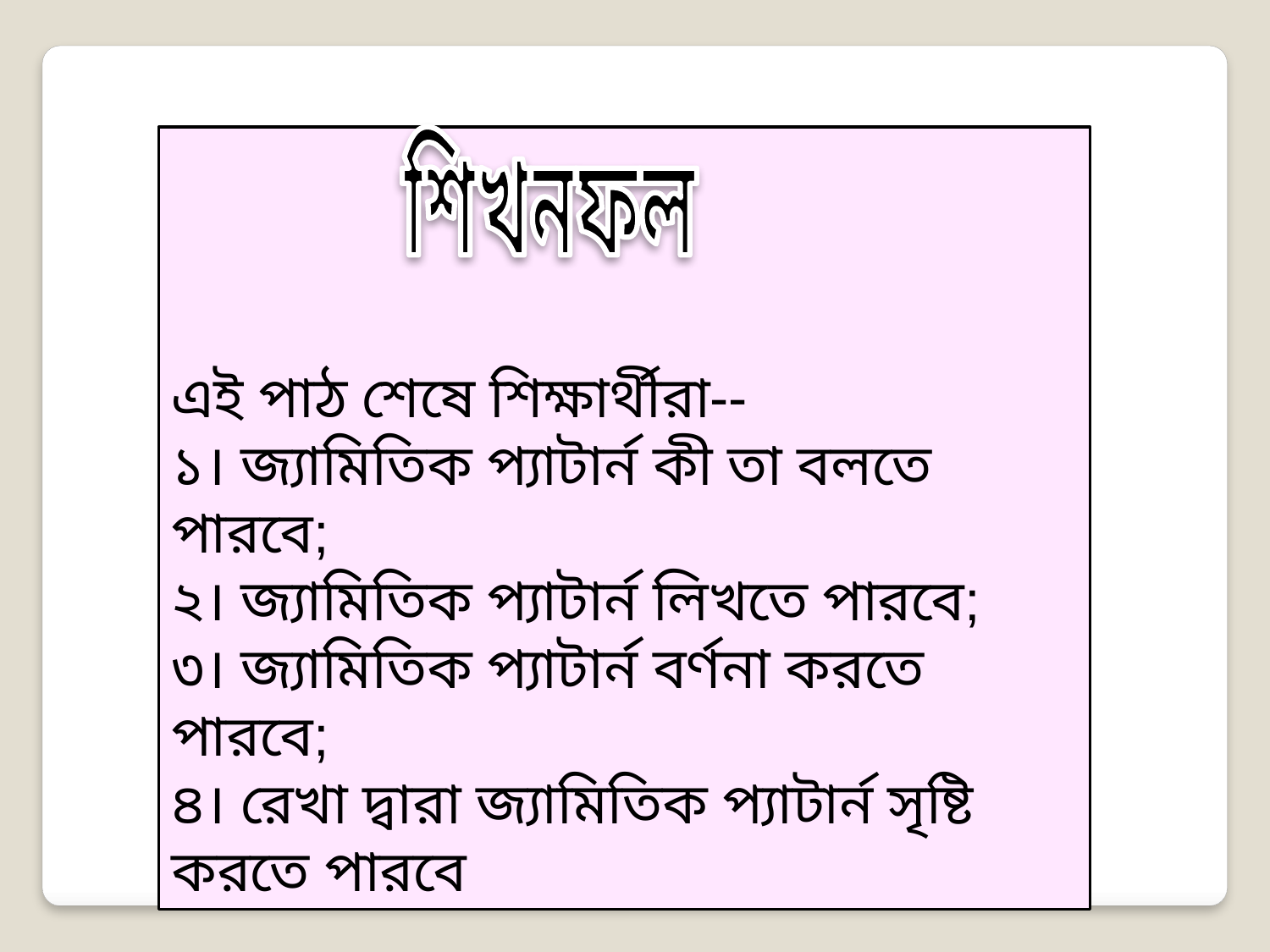

এই পাঠ শেষে শিক্ষার্থীরা--
১। জ্যামিতিক প্যাটার্ন কী তা বলতে পারবে;
২। জ্যামিতিক প্যাটার্ন লিখতে পারবে;
৩। জ্যামিতিক প্যাটার্ন বর্ণনা করতে পারবে;
৪। রেখা দ্বারা জ্যামিতিক প্যাটার্ন সৃষ্টি করতে পারবে
শিখনফল